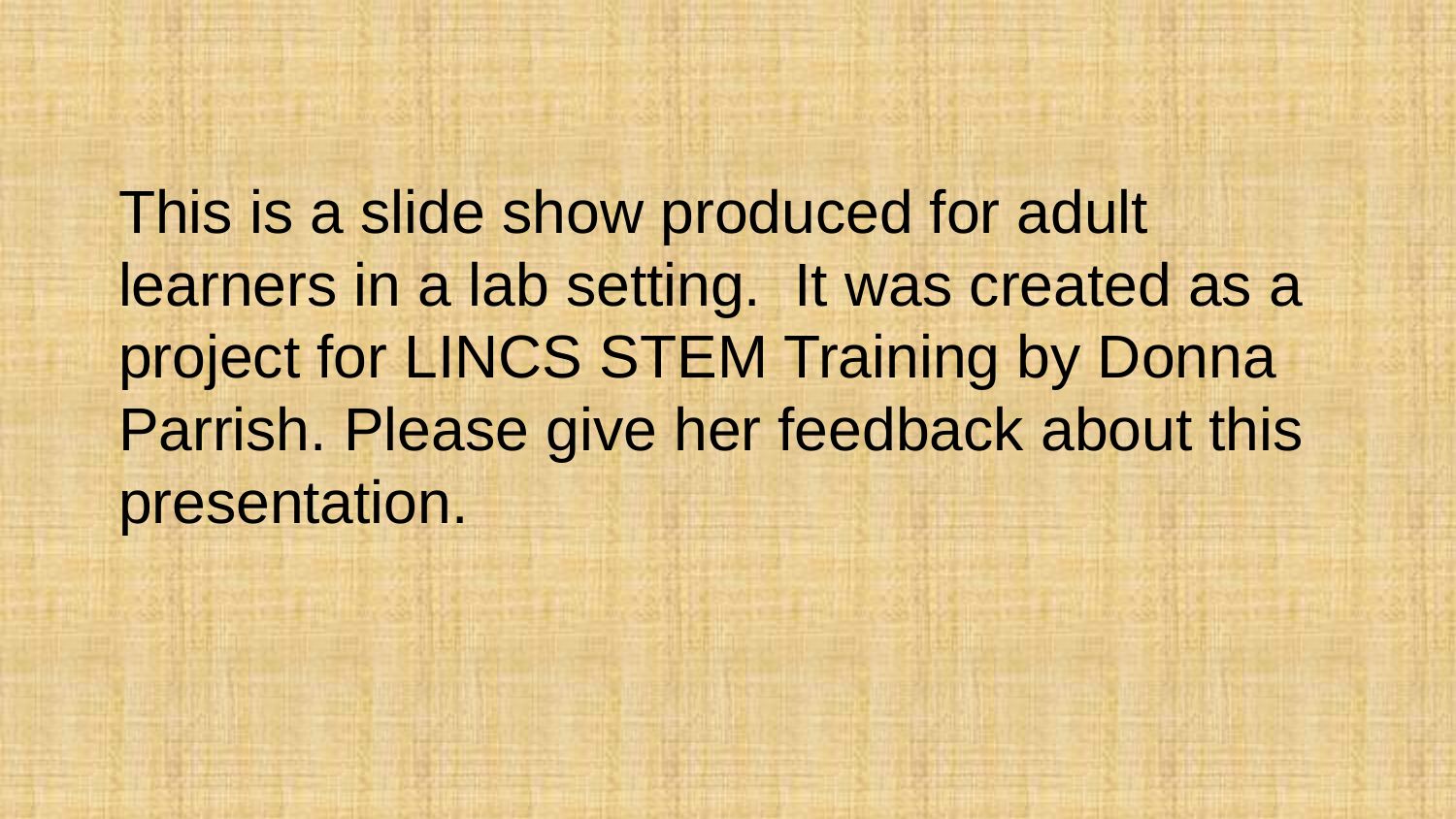

This is a slide show produced for adult learners in a lab setting.  It was created as a project for LINCS STEM Training by Donna Parrish. Please give her feedback about this presentation.